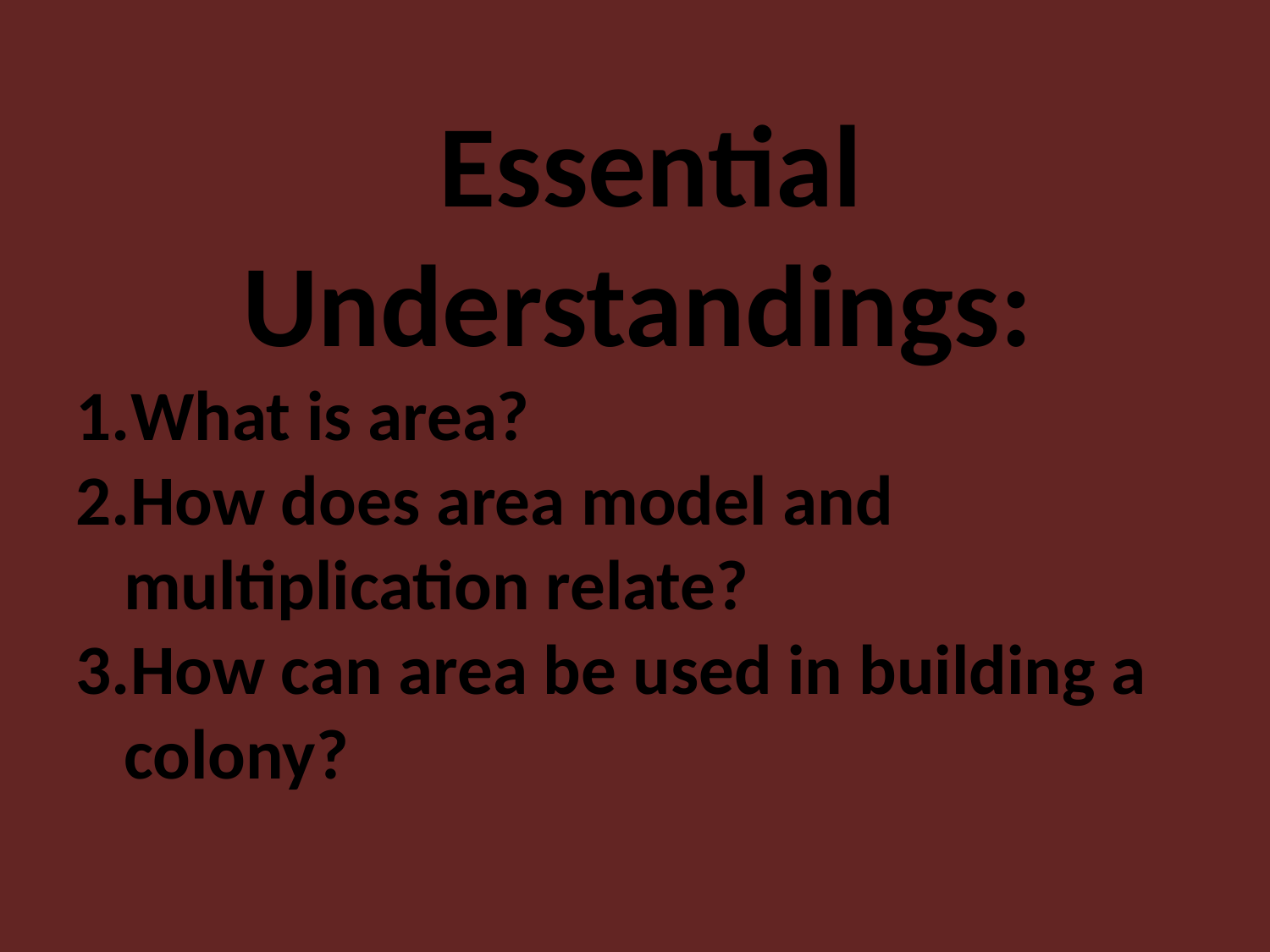

Essential Understandings:
What is area?
How does area model and multiplication relate?
How can area be used in building a colony?